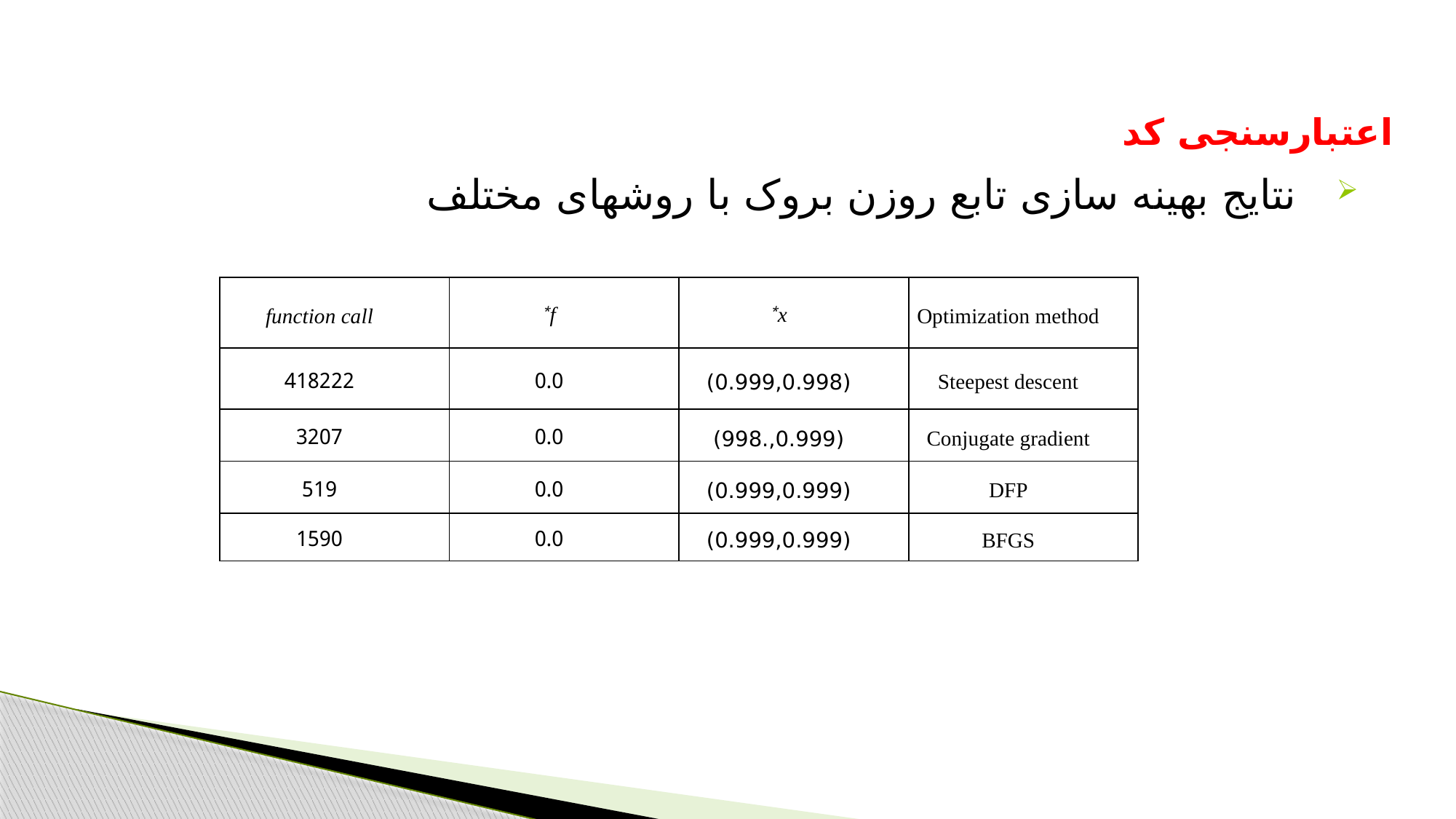

اعتبارسنجی کد
نتایج بهینه سازی تابع روزن بروک با روشهای مختلف

| function call | f\* | x\* | Optimization method |
| --- | --- | --- | --- |
| 418222 | 0.0 | (0.999,0.998) | Steepest descent |
| 3207 | 0.0 | (0.999,.998) | Conjugate gradient |
| 519 | 0.0 | (0.999,0.999) | DFP |
| 1590 | 0.0 | (0.999,0.999) | BFGS |